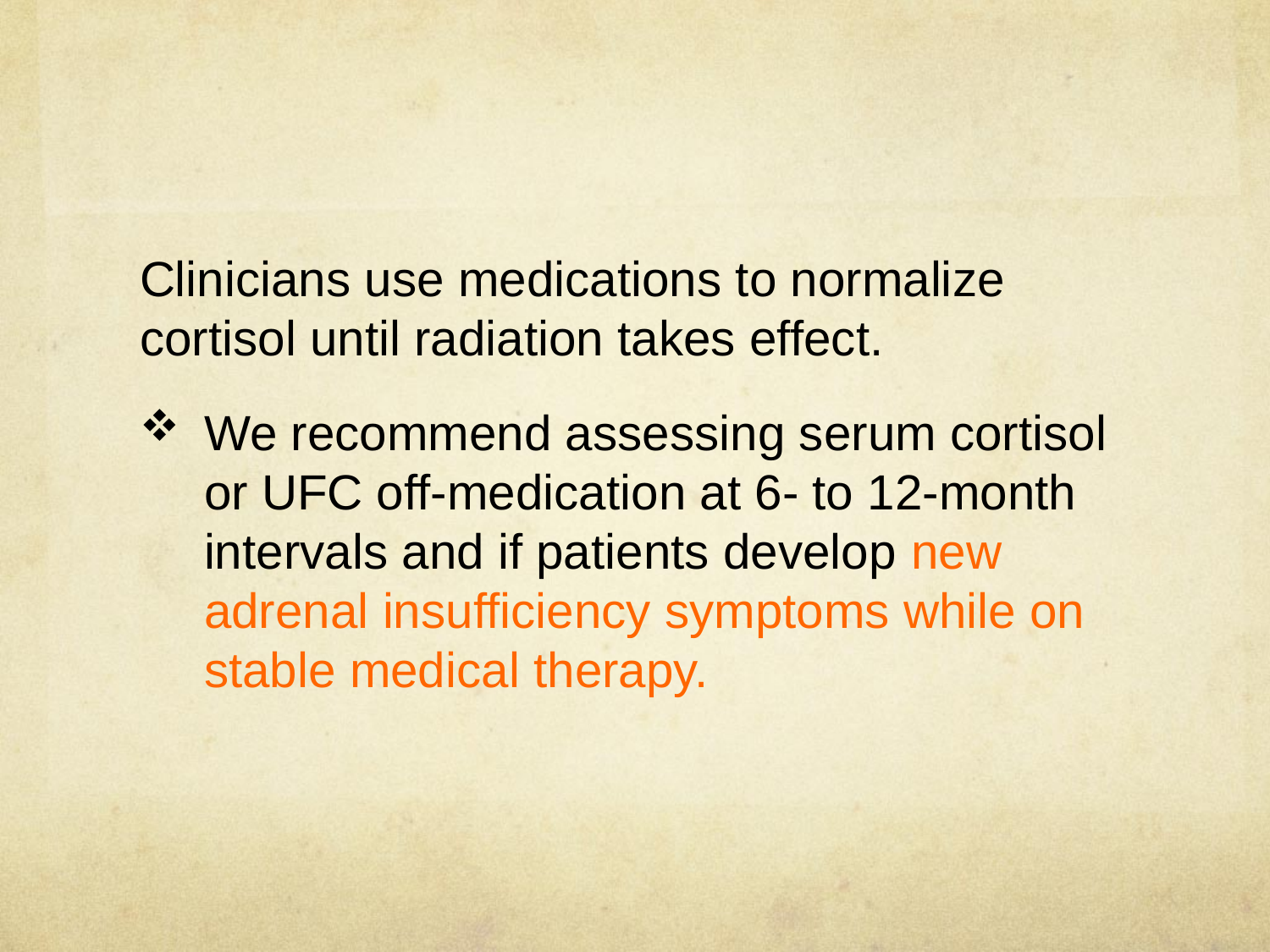

#
Clinicians use medications to normalize cortisol until radiation takes effect.
We recommend assessing serum cortisol or UFC off-medication at 6- to 12-month intervals and if patients develop new adrenal insufficiency symptoms while on stable medical therapy.